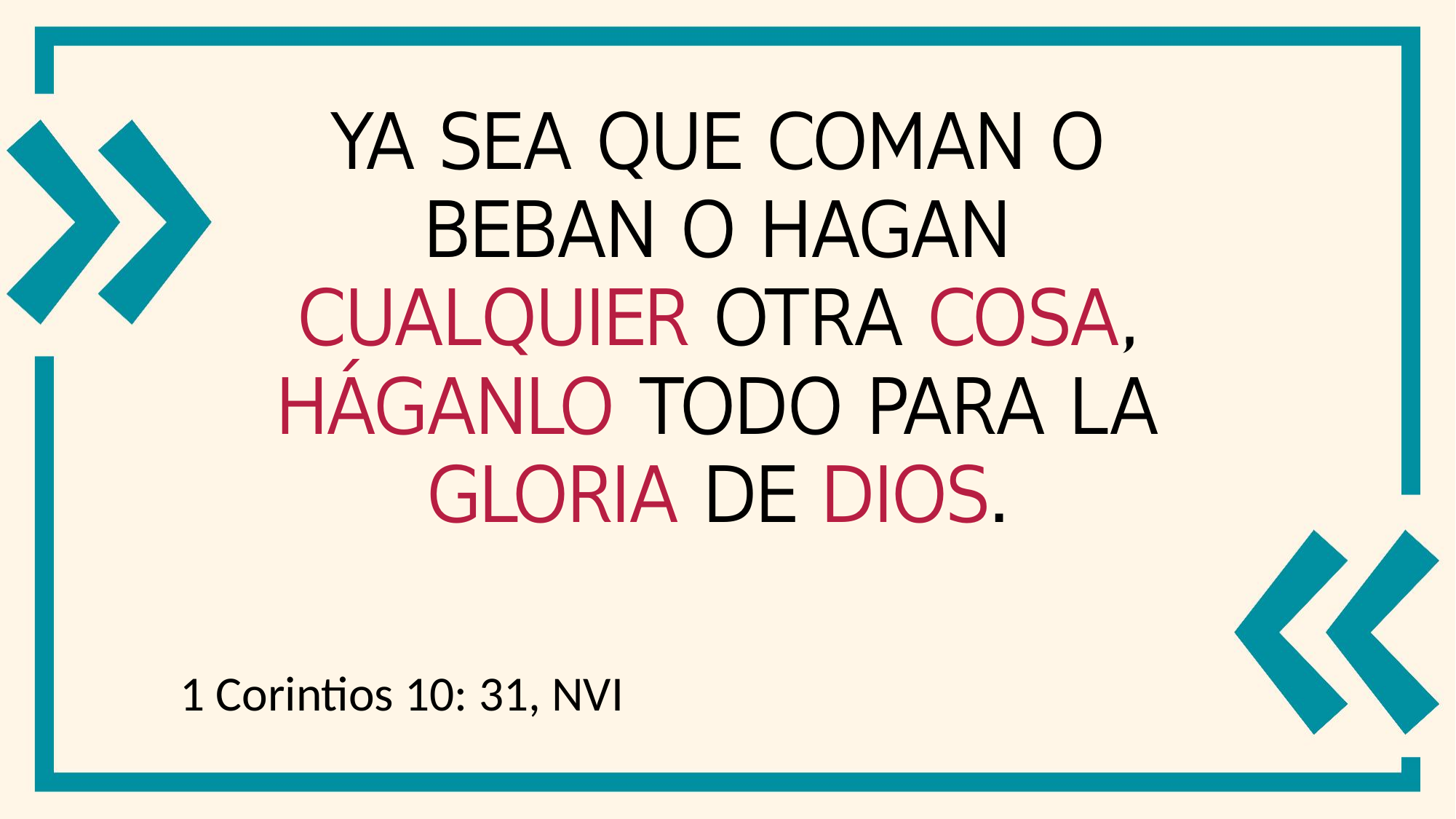

# Ya sea que coman o beban o hagan cualquier otra cosa, háganlo todo para la gloria de Dios.
1 Corintios 10: 31, NVI